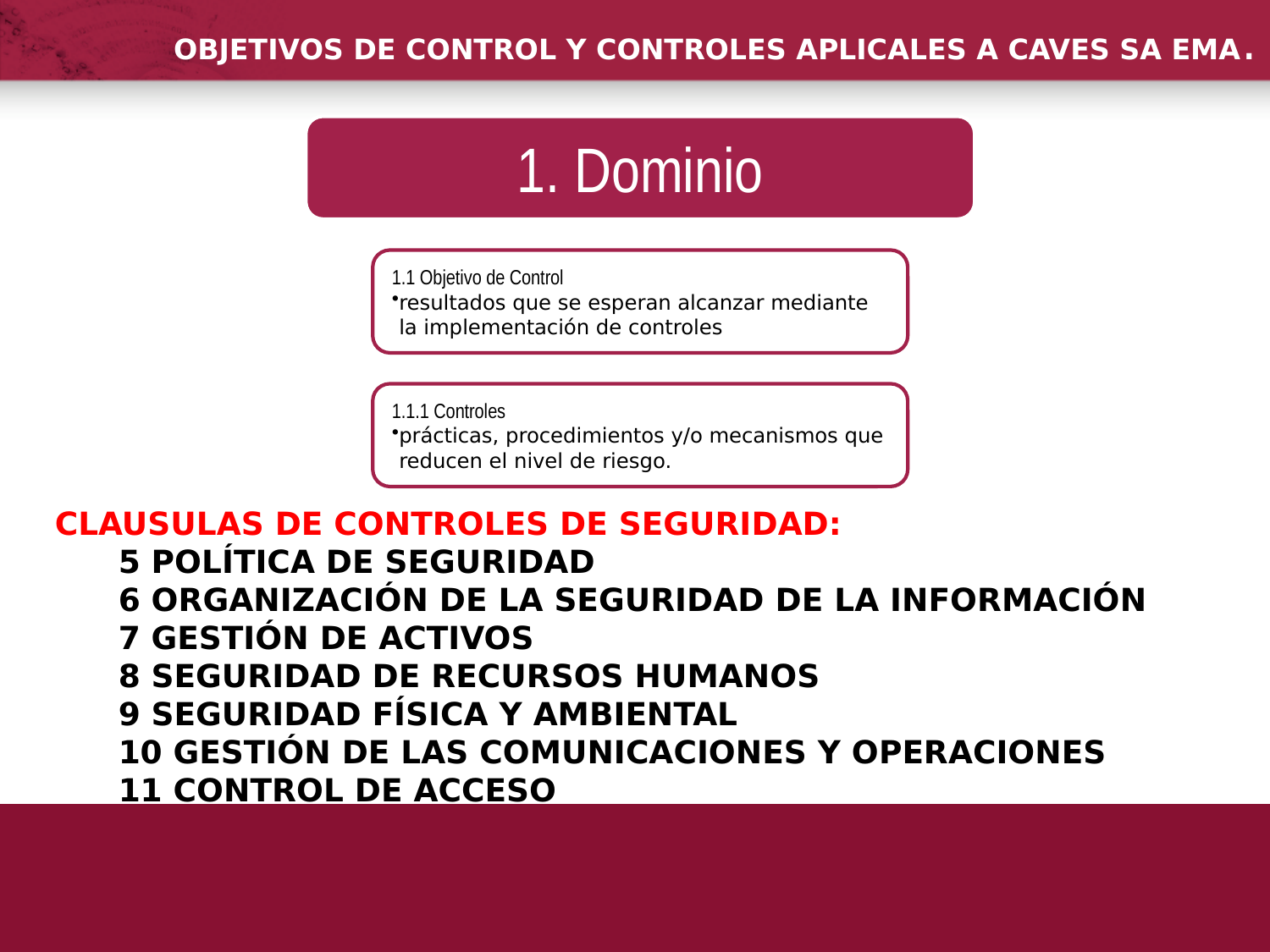

# OBJETIVOS DE CONTROL Y CONTROLES APLICALES A CAVES SA EMA.
1. Dominio
1.1 Objetivo de Control
1.1.1 Controles
resultados que se esperan alcanzar mediante la implementación de controles
prácticas, procedimientos y/o mecanismos que reducen el nivel de riesgo.
CLAUSULAS DE CONTROLES DE SEGURIDAD:
5 POLÍTICA DE SEGURIDAD
6 ORGANIZACIÓN DE LA SEGURIDAD DE LA INFORMACIÓN
7 GESTIÓN DE ACTIVOS
8 SEGURIDAD DE RECURSOS HUMANOS
9 SEGURIDAD FÍSICA Y AMBIENTAL
10 GESTIÓN DE LAS COMUNICACIONES Y OPERACIONES
11 CONTROL DE ACCESO